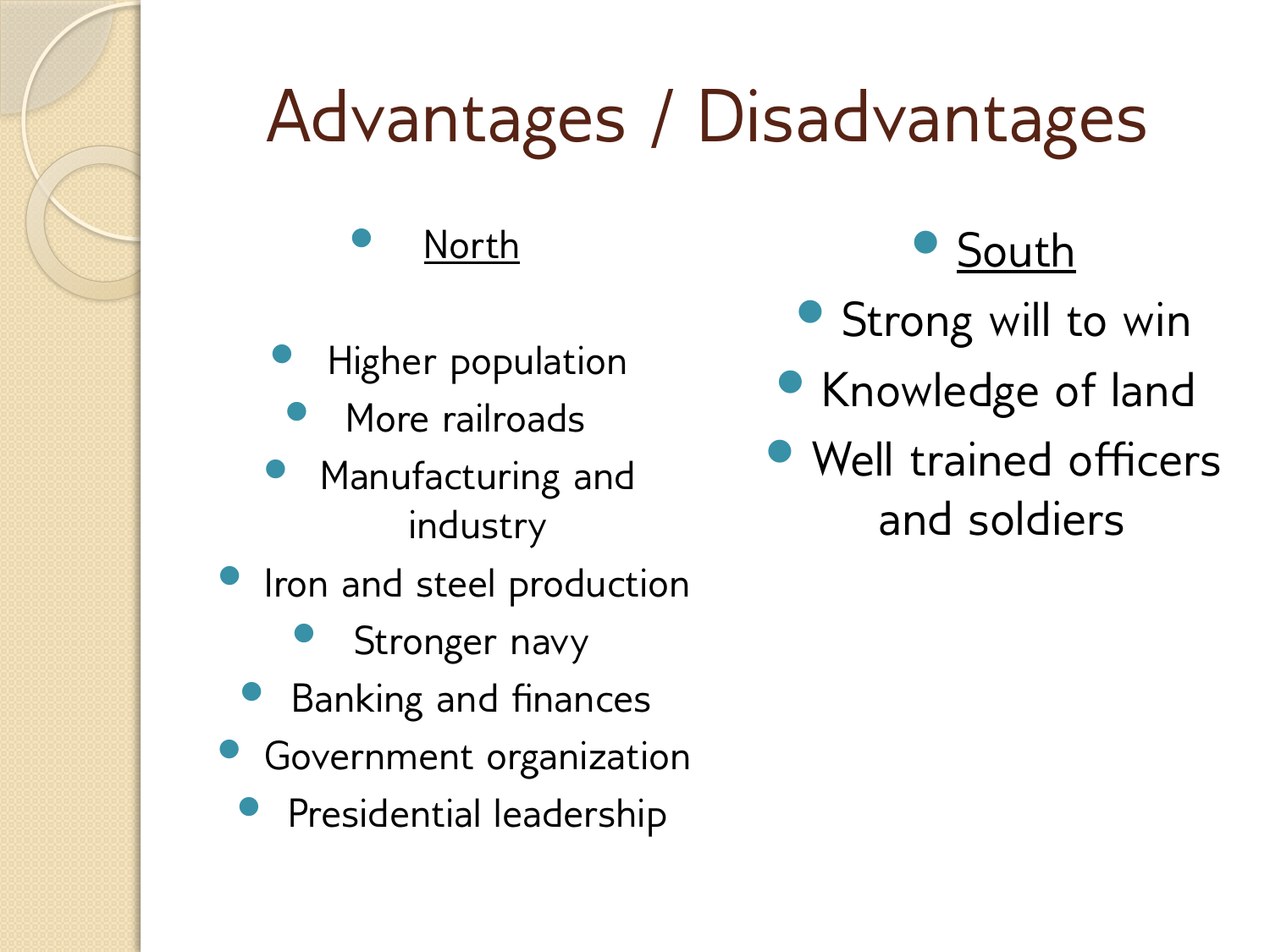

# Advantages / Disadvantages
North

Higher population
More railroads
Manufacturing and industry
Iron and steel production
Stronger navy
Banking and finances
Government organization
Presidential leadership

South
Strong will to win
Knowledge of land
Well trained officers and soldiers